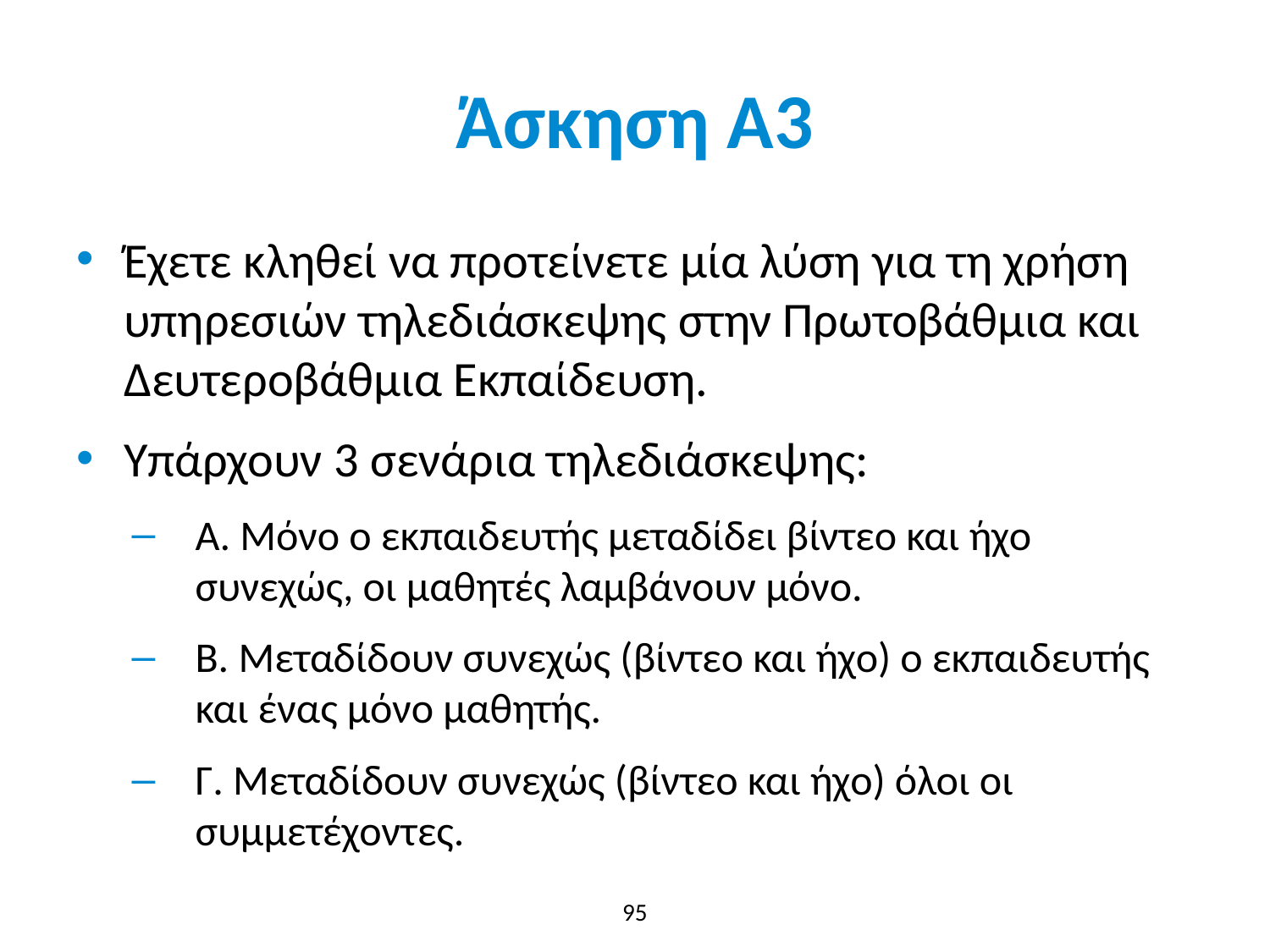

# Άσκηση Α3
Έχετε κληθεί να προτείνετε μία λύση για τη χρήση υπηρεσιών τηλεδιάσκεψης στην Πρωτοβάθμια και Δευτεροβάθμια Εκπαίδευση.
Υπάρχουν 3 σενάρια τηλεδιάσκεψης:
Α. Μόνο ο εκπαιδευτής μεταδίδει βίντεο και ήχο συνεχώς, οι μαθητές λαμβάνουν μόνο.
Β. Μεταδίδουν συνεχώς (βίντεο και ήχο) ο εκπαιδευτής και ένας μόνο μαθητής.
Γ. Μεταδίδουν συνεχώς (βίντεο και ήχο) όλοι οι συμμετέχοντες.
95